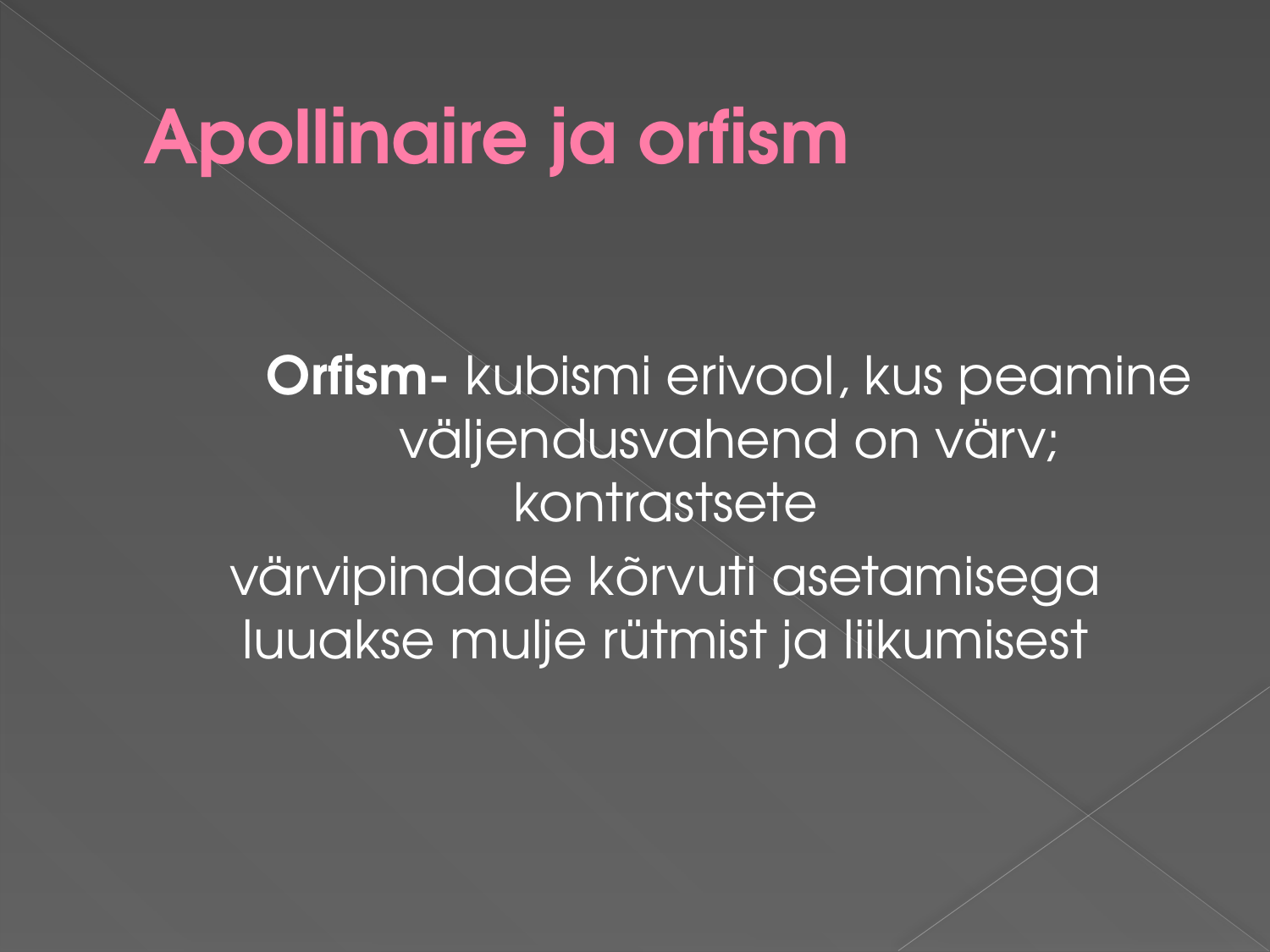

# Apollinaire ja orfism

		Orfism- kubismi erivool, kus peamine 	väljendusvahend on värv; kontrastsete
	värvipindade kõrvuti asetamisega luuakse mulje rütmist ja liikumisest